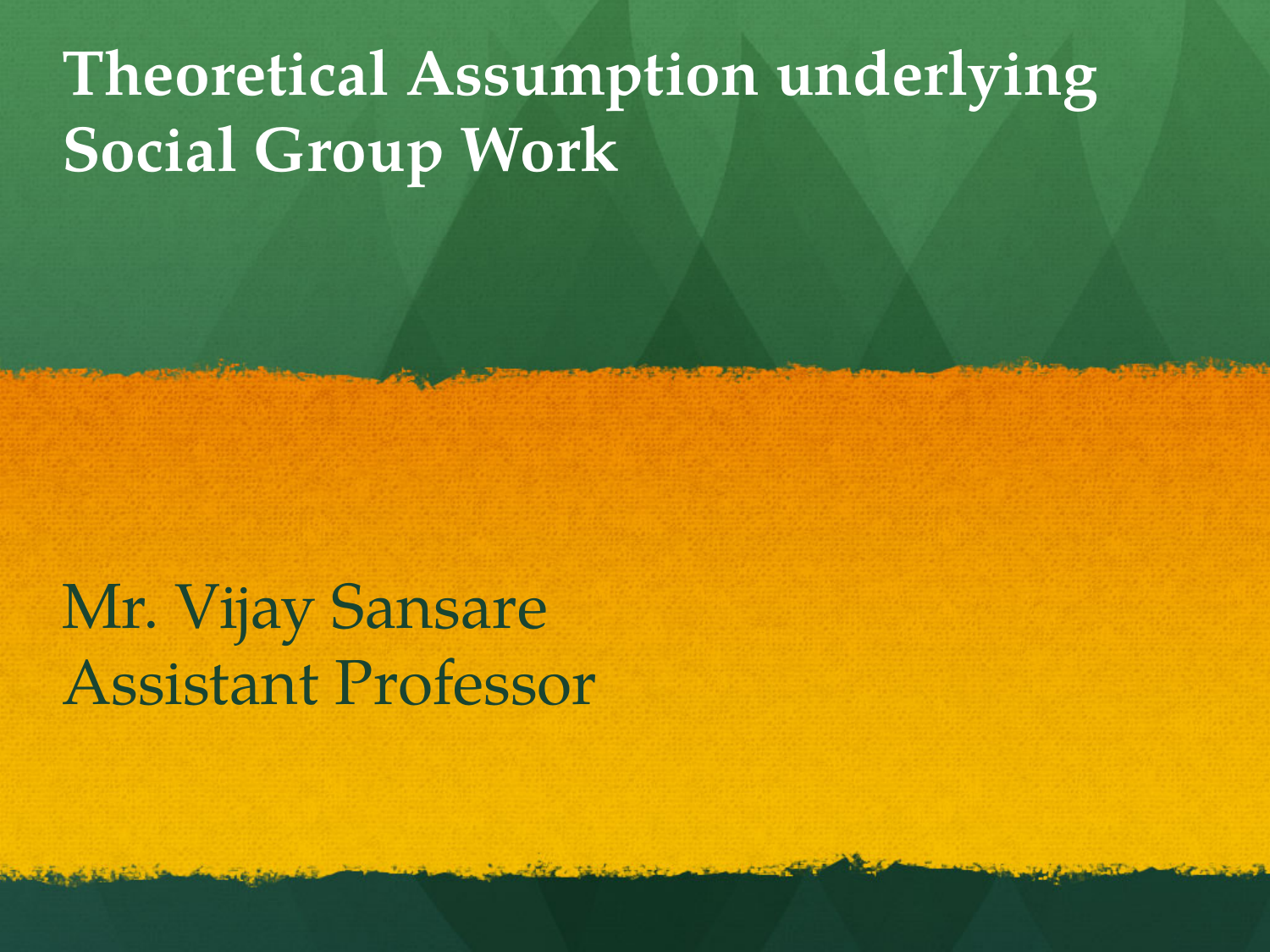

# Theoretical Assumption underlying Social Group Work Mr. Vijay Sansare Assistant Professor